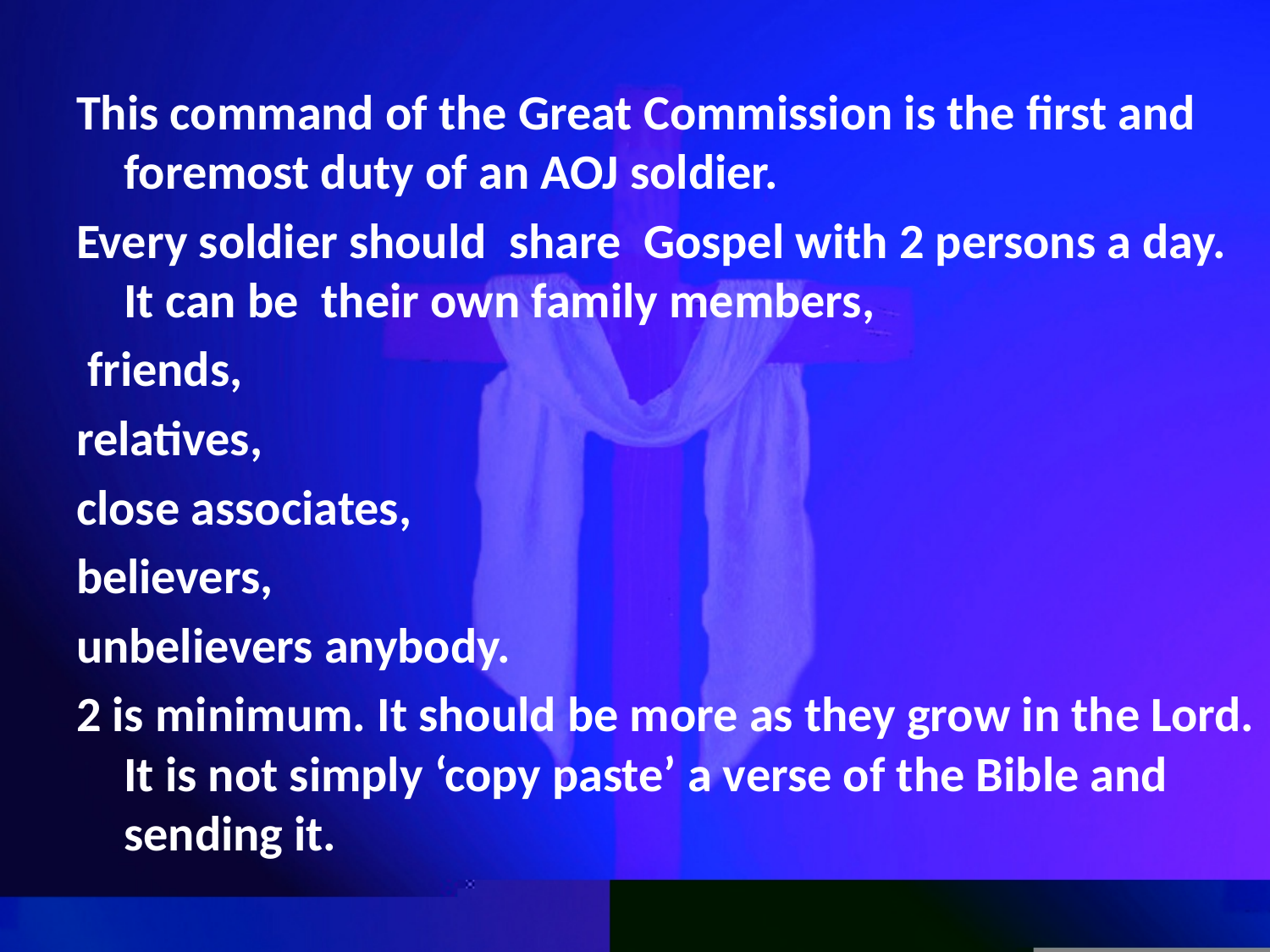

This command of the Great Commission is the first and foremost duty of an AOJ soldier.
Every soldier should  share  Gospel with 2 persons a day. It can be  their own family members,
 friends,
relatives,
close associates,
believers,
unbelievers anybody.
2 is minimum. It should be more as they grow in the Lord. It is not simply ‘copy paste’ a verse of the Bible and sending it.